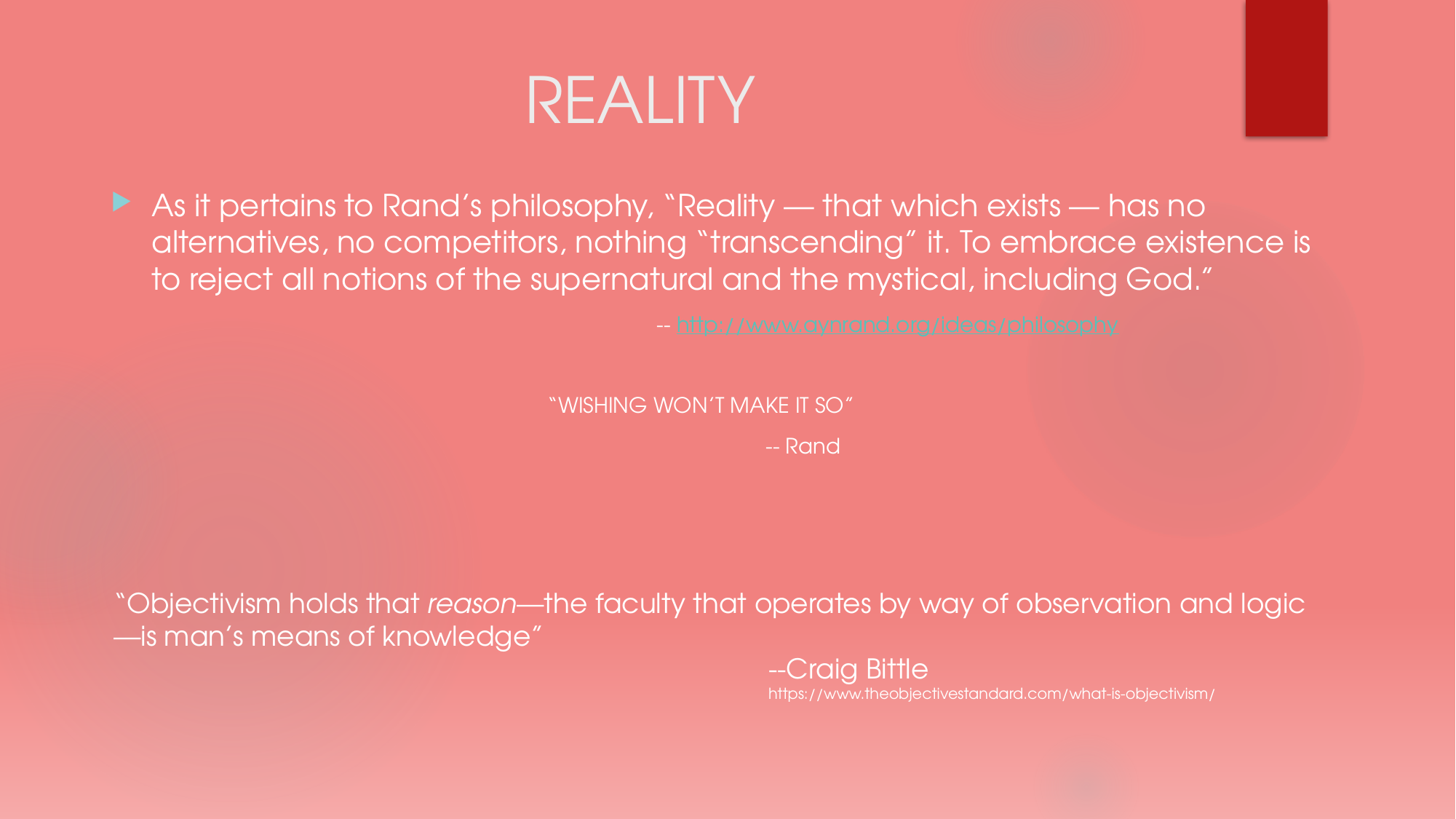

# REALITY
As it pertains to Rand’s philosophy, “Reality — that which exists — has no alternatives, no competitors, nothing “transcending” it. To embrace existence is to reject all notions of the supernatural and the mystical, including God.”
			-- http://www.aynrand.org/ideas/philosophy

“WISHING WON’T MAKE IT SO”
		-- Rand
“Objectivism holds that reason—the faculty that operates by way of observation and logic—is man’s means of knowledge”
						--Craig Bittle
						https://www.theobjectivestandard.com/what-is-objectivism/